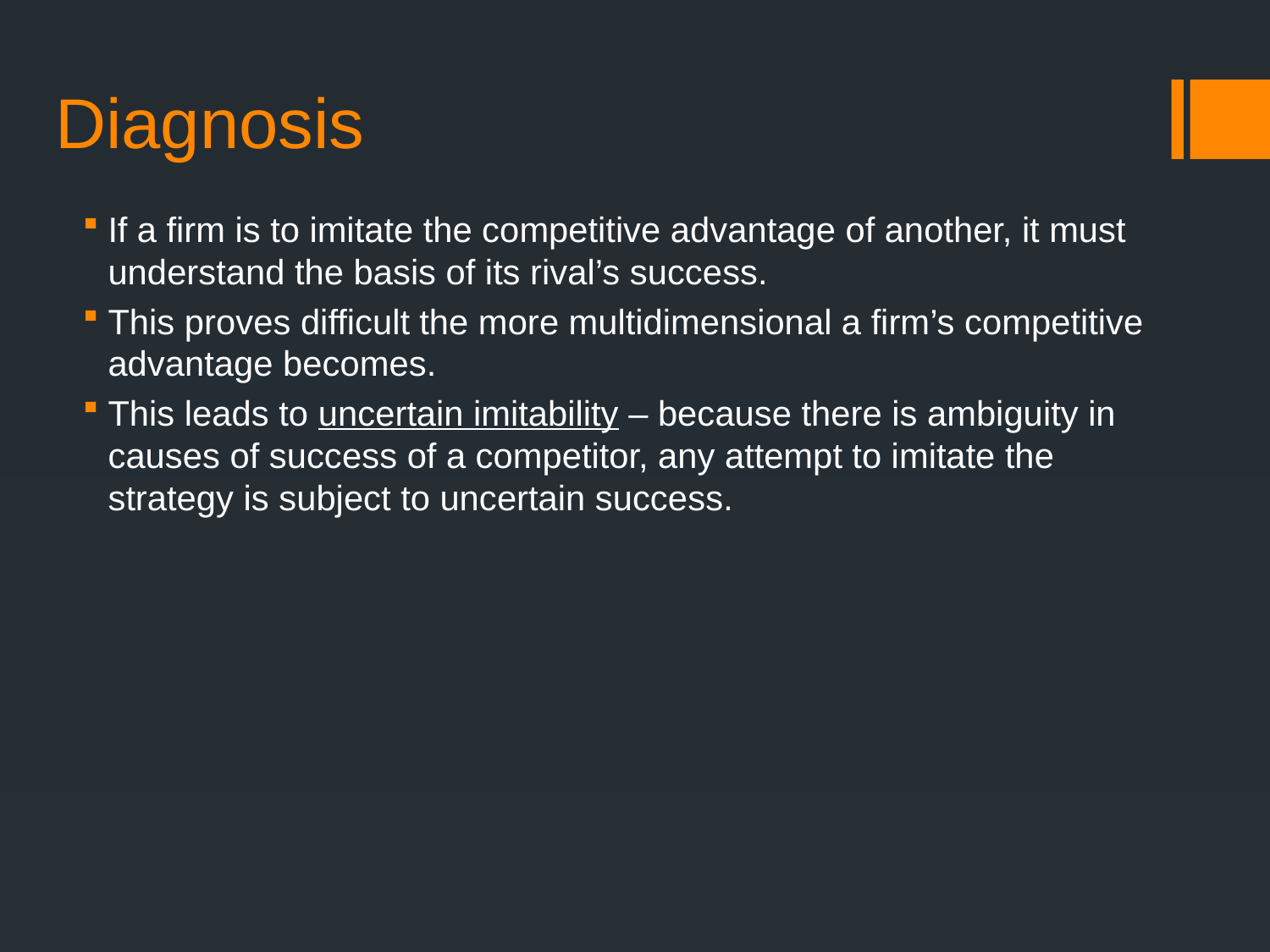

# Diagnosis
If a firm is to imitate the competitive advantage of another, it must understand the basis of its rival’s success.
This proves difficult the more multidimensional a firm’s competitive advantage becomes.
This leads to uncertain imitability – because there is ambiguity in causes of success of a competitor, any attempt to imitate the strategy is subject to uncertain success.